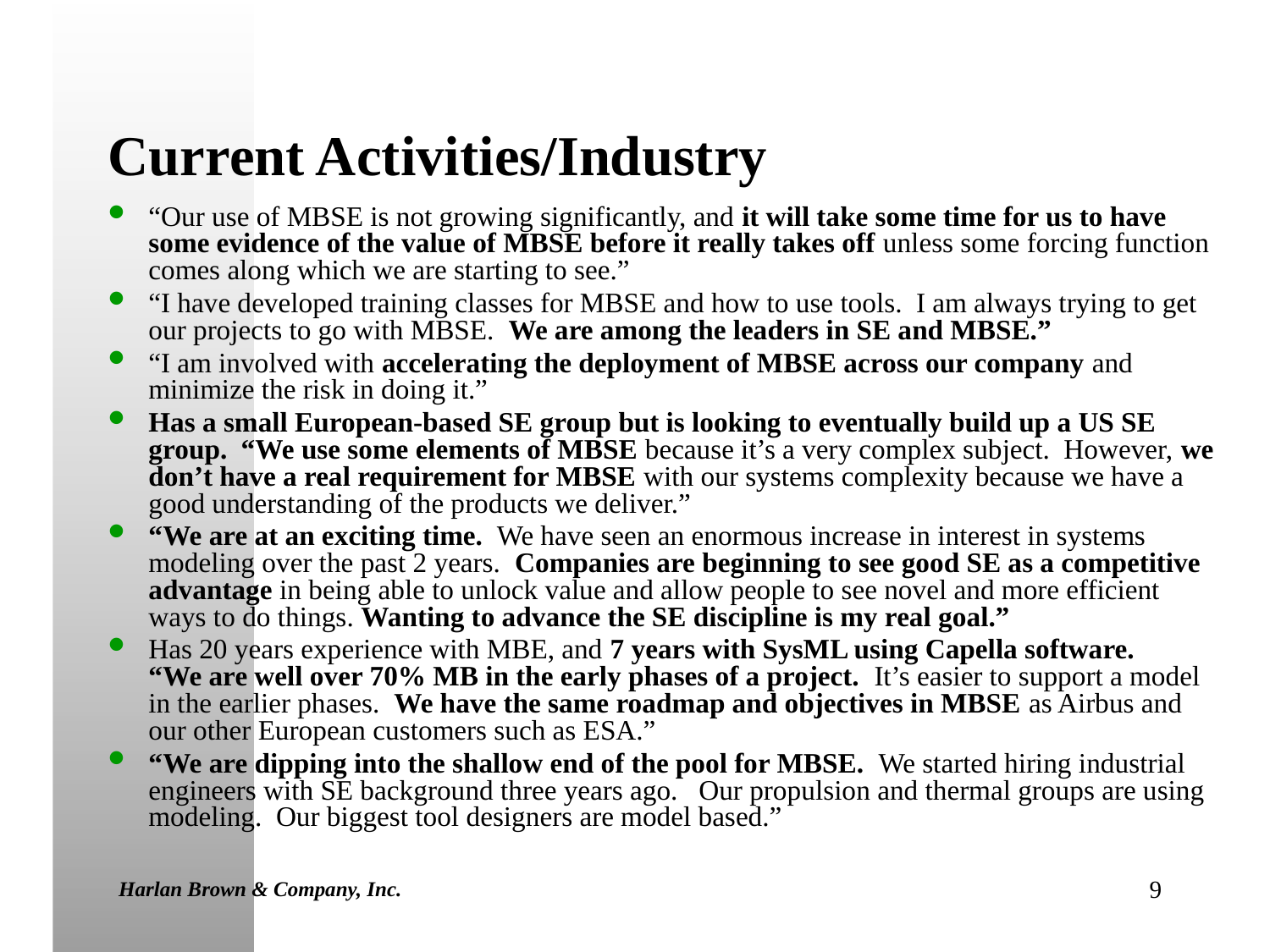

# Current Activities/Industry

“Our use of MBSE is not growing significantly, and it will take some time for us to have some evidence of the value of MBSE before it really takes off unless some forcing function comes along which we are starting to see.”
“I have developed training classes for MBSE and how to use tools.  I am always trying to get our projects to go with MBSE.  We are among the leaders in SE and MBSE.”
“I am involved with accelerating the deployment of MBSE across our company and minimize the risk in doing it.”
Has a small European-based SE group but is looking to eventually build up a US SE group.  “We use some elements of MBSE because it’s a very complex subject.  However, we don’t have a real requirement for MBSE with our systems complexity because we have a good understanding of the products we deliver.”
“We are at an exciting time.  We have seen an enormous increase in interest in systems modeling over the past 2 years.  Companies are beginning to see good SE as a competitive advantage in being able to unlock value and allow people to see novel and more efficient ways to do things. Wanting to advance the SE discipline is my real goal.”
Has 20 years experience with MBE, and 7 years with SysML using Capella software.
“We are well over 70% MB in the early phases of a project.  It’s easier to support a model in the earlier phases.  We have the same roadmap and objectives in MBSE as Airbus and our other European customers such as ESA.”
“We are dipping into the shallow end of the pool for MBSE.  We started hiring industrial engineers with SE background three years ago.   Our propulsion and thermal groups are using modeling.  Our biggest tool designers are model based.”

Harlan Brown & Company, Inc.
9